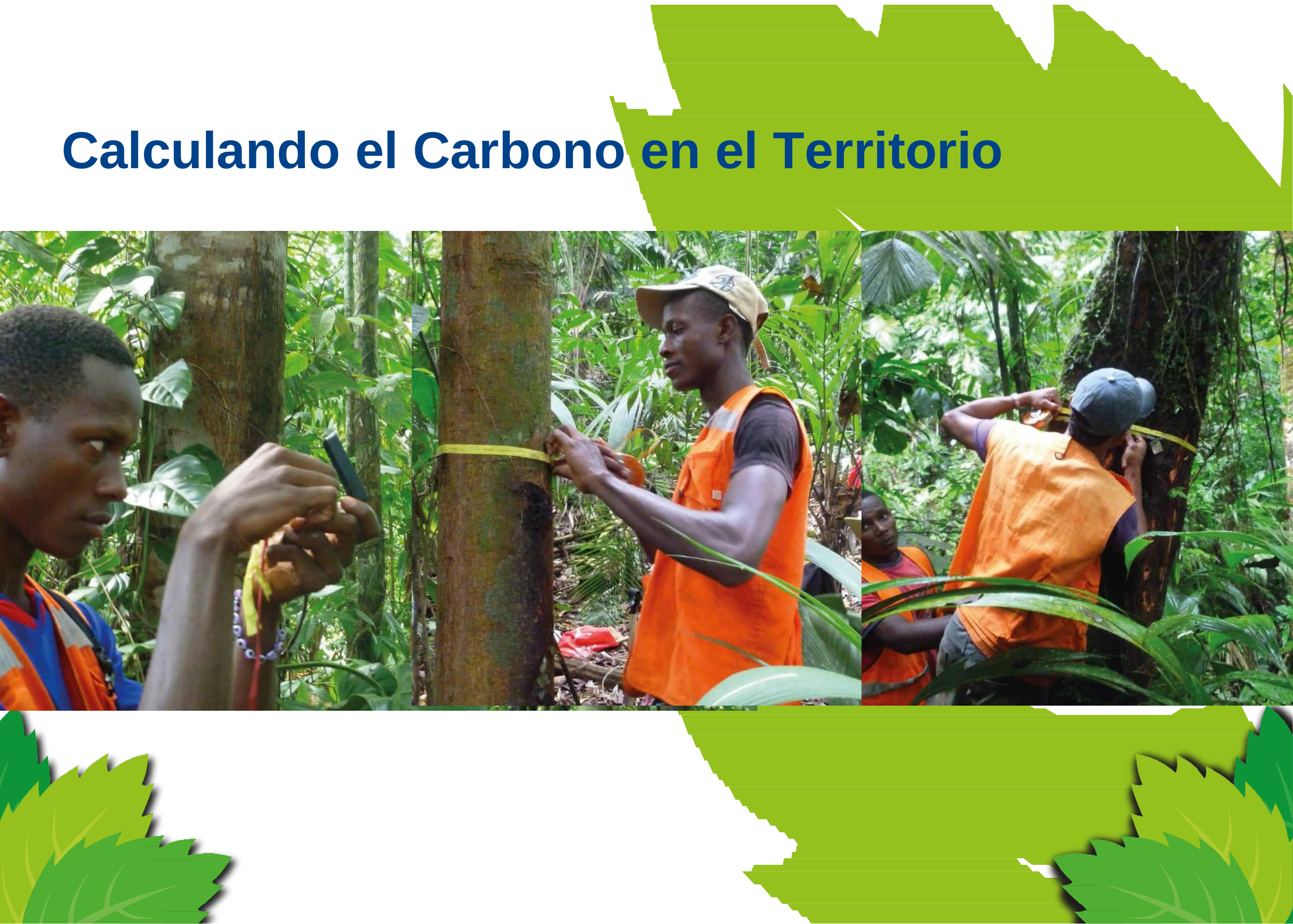

# Calculando el Carbono en el Territorio